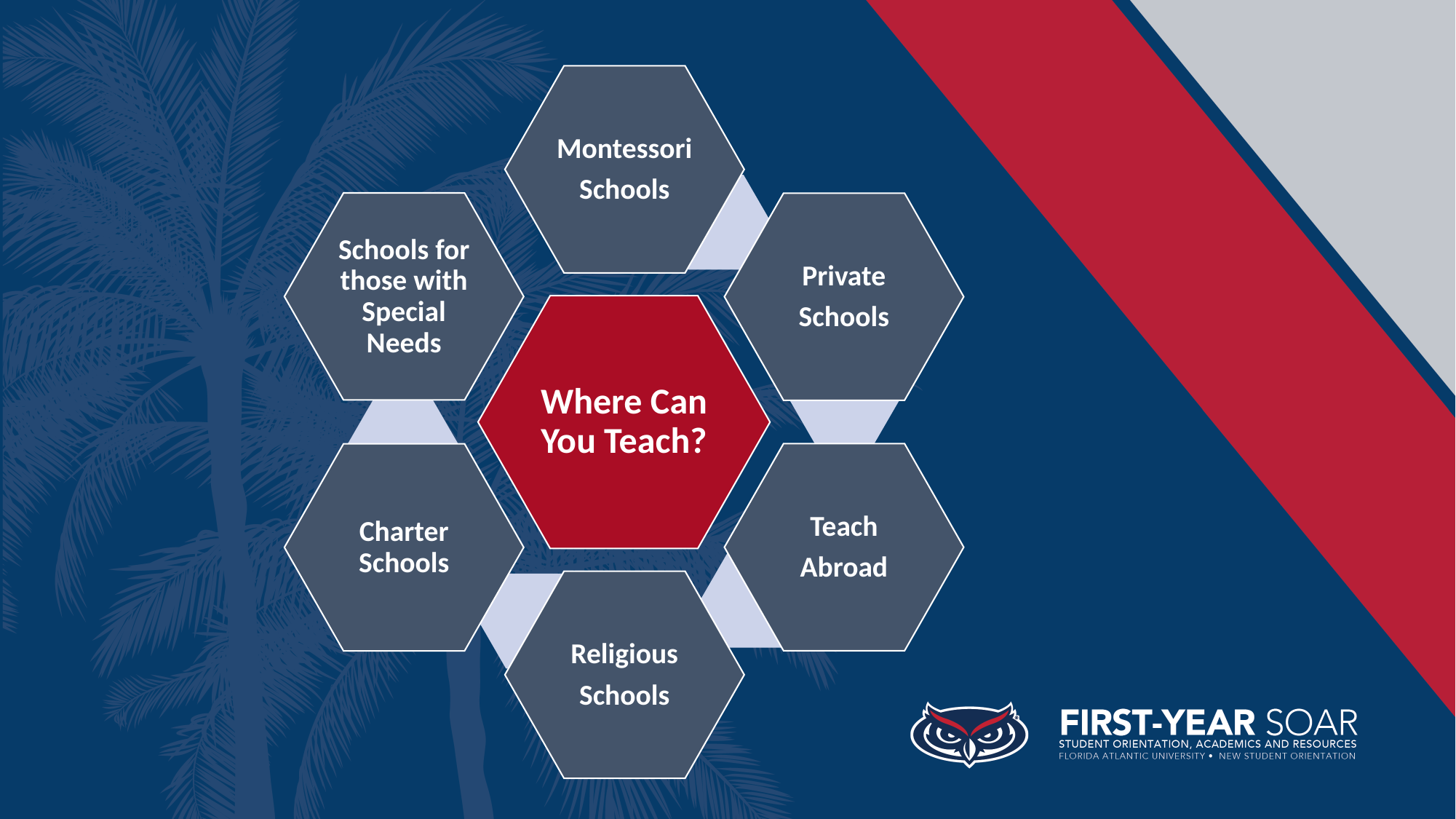

Montessori
Schools

Schools for those with Special Needs
Private
Schools

Where Can You Teach?

Teach
Abroad
Charter Schools

Religious
Schools